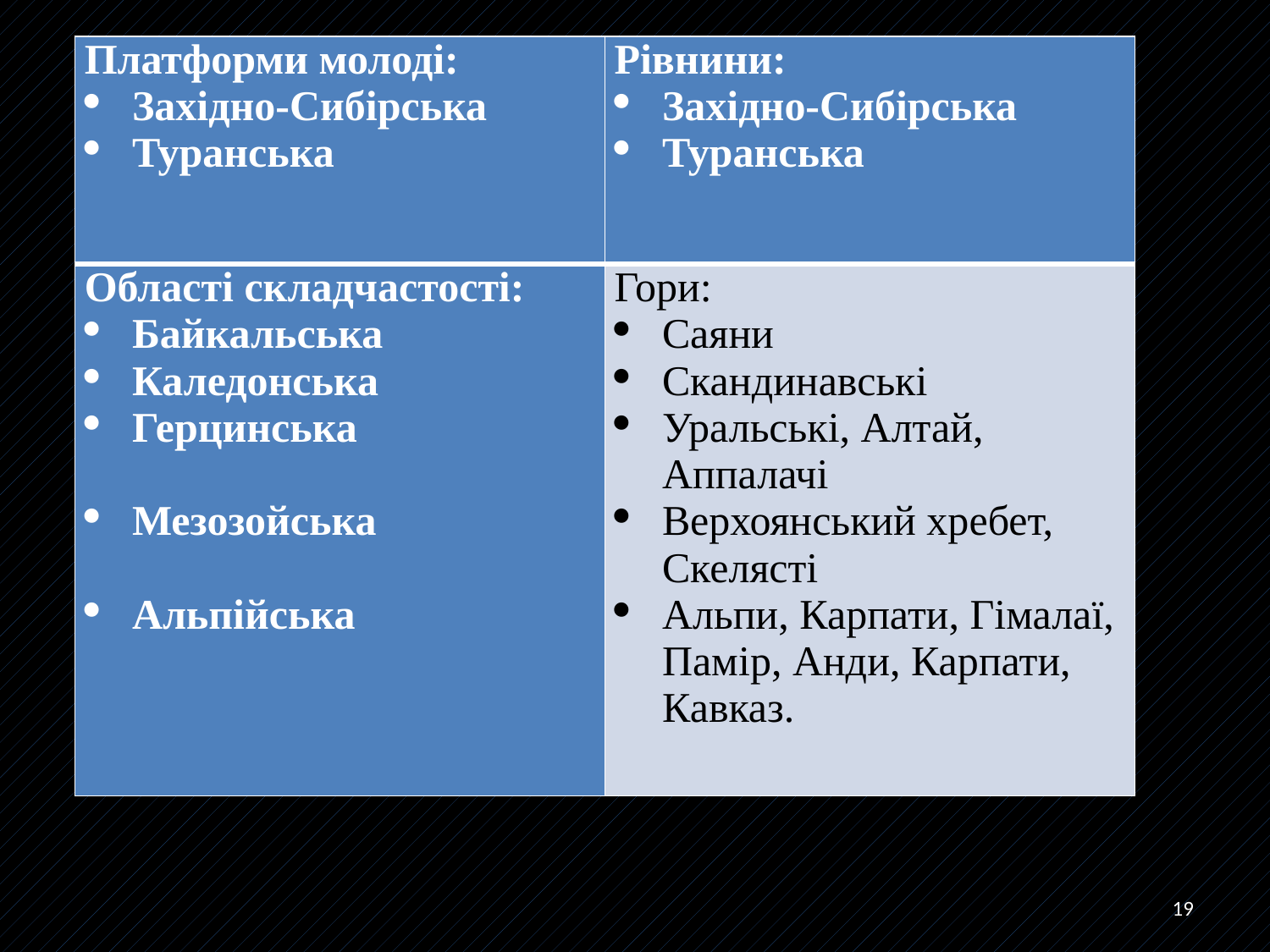

| Платформи молоді: Західно-Сибірська Туранська | Рівнини: Західно-Сибірська Туранська |
| --- | --- |
| Області складчастості: Байкальська Каледонська Герцинська Мезозойська Альпійська | Гори: Саяни Скандинавські Уральські, Алтай, Аппалачі Верхоянський хребет, Скелясті Альпи, Карпати, Гімалаї, Памір, Анди, Карпати, Кавказ. |
19